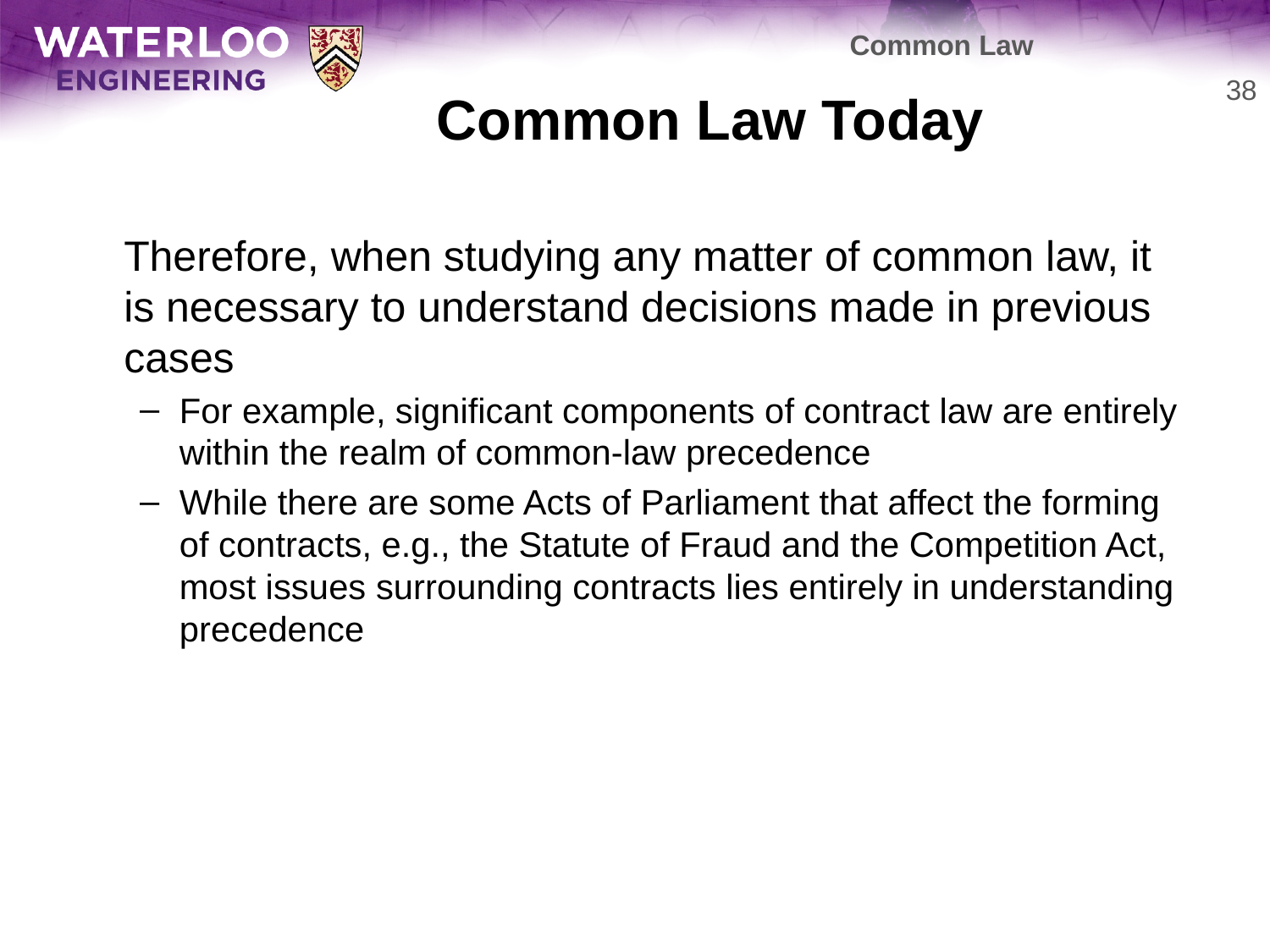

Common Law
# Common Law Today
38
	Therefore, when studying any matter of common law, it is necessary to understand decisions made in previous cases
For example, significant components of contract law are entirely within the realm of common-law precedence
While there are some Acts of Parliament that affect the forming of contracts, e.g., the Statute of Fraud and the Competition Act, most issues surrounding contracts lies entirely in understanding precedence